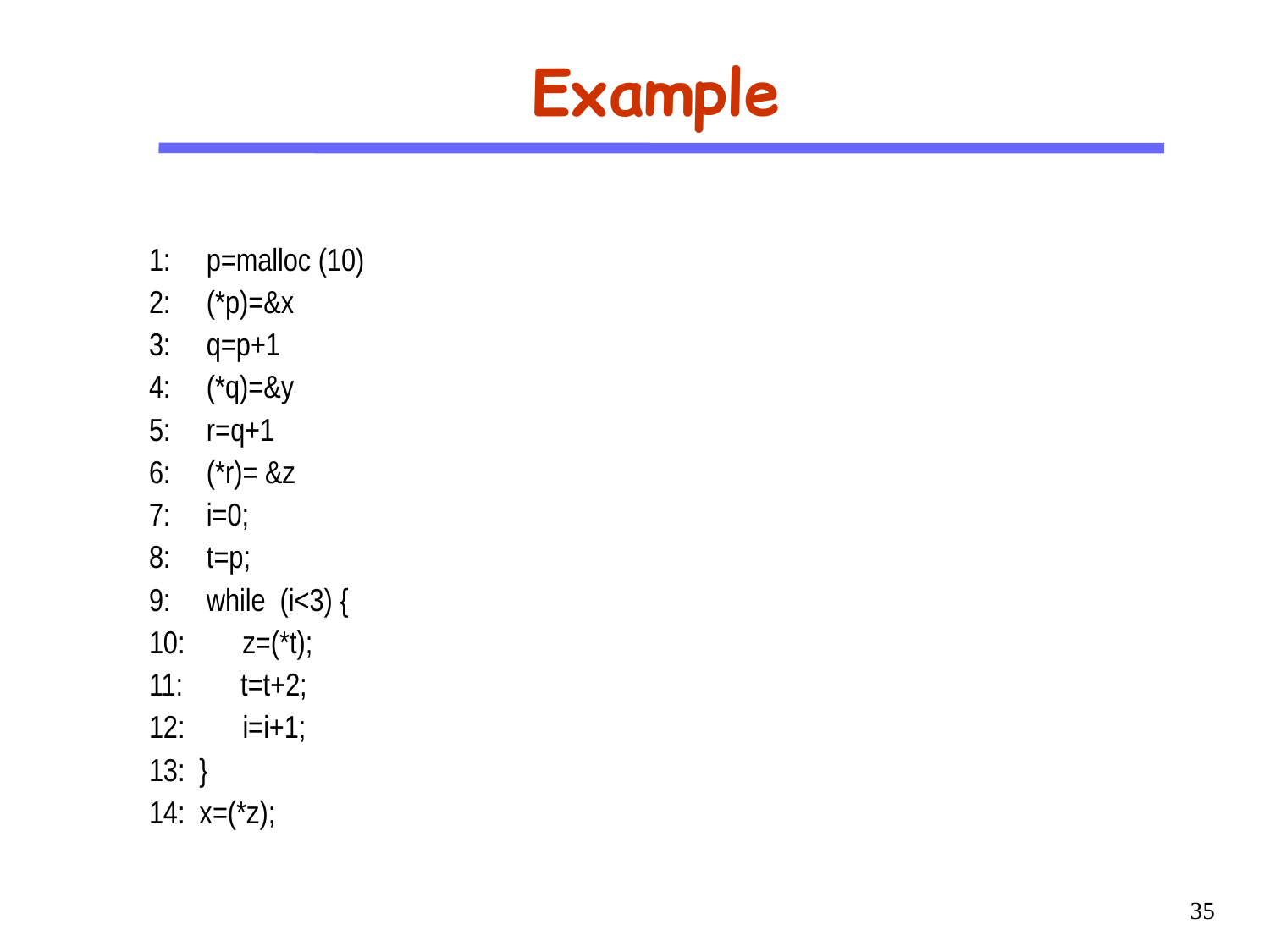

# Example
1:     p=malloc (10)
2:     (*p)=&x
3:     q=p+1
4:     (*q)=&y
5:     r=q+1
6:     (*r)= &z
7:     i=0;
8:     t=p;
9:     while  (i<3) {
10:        z=(*t);
11:        t=t+2;
12:        i=i+1;
13:  }
14:  x=(*z);